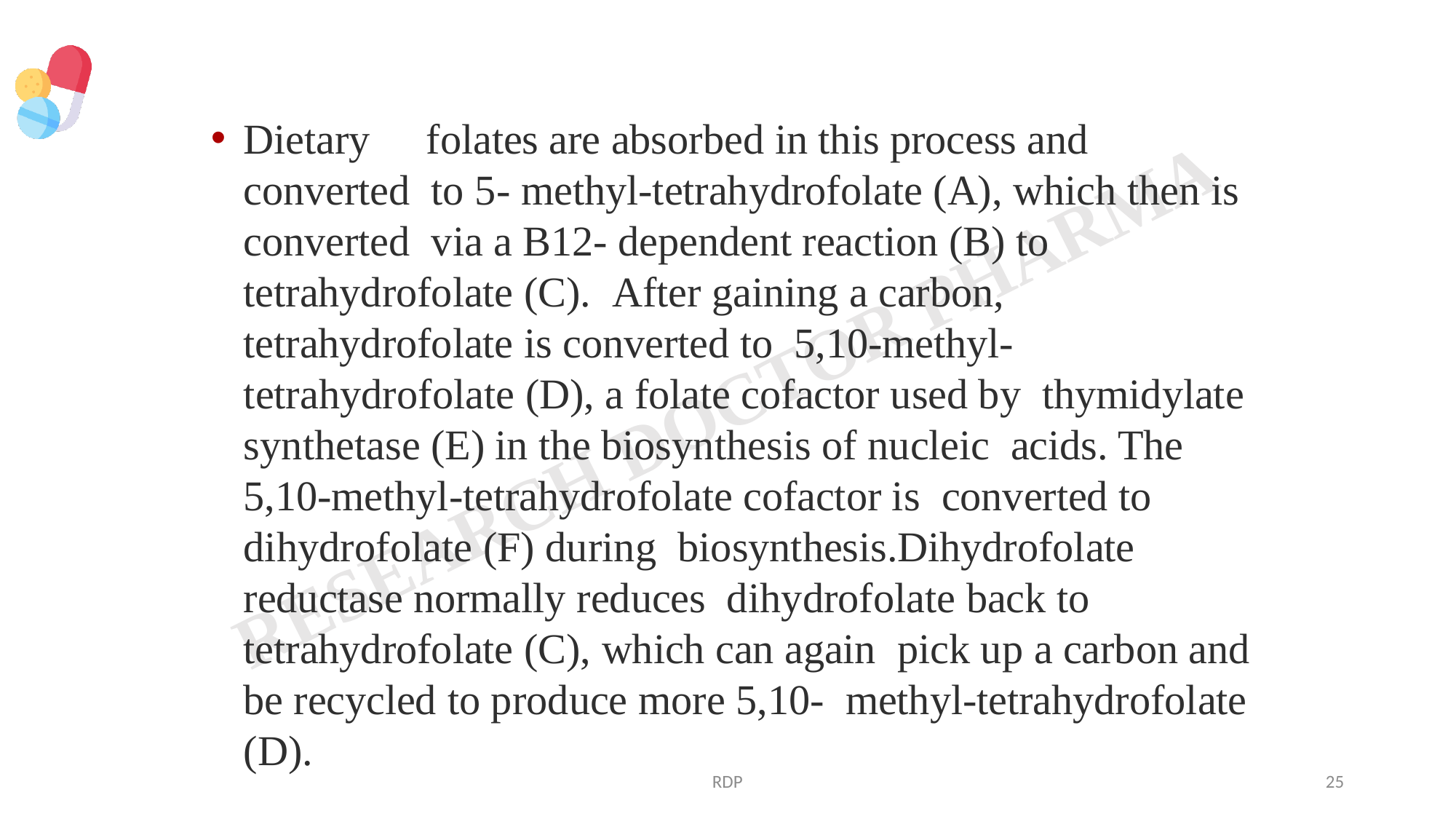

Dietary	folates are absorbed in this process and converted  to 5- methyl-tetrahydrofolate (A), which then is converted  via a B12- dependent reaction (B) to tetrahydrofolate (C).  After gaining a carbon, tetrahydrofolate is converted to  5,10-methyl- tetrahydrofolate (D), a folate cofactor used by  thymidylate synthetase (E) in the biosynthesis of nucleic  acids. The 5,10-methyl-tetrahydrofolate cofactor is  converted to dihydrofolate (F) during  biosynthesis.Dihydrofolate reductase normally reduces  dihydrofolate back to tetrahydrofolate (C), which can again  pick up a carbon and be recycled to produce more 5,10-  methyl-tetrahydrofolate (D).
RDP
25